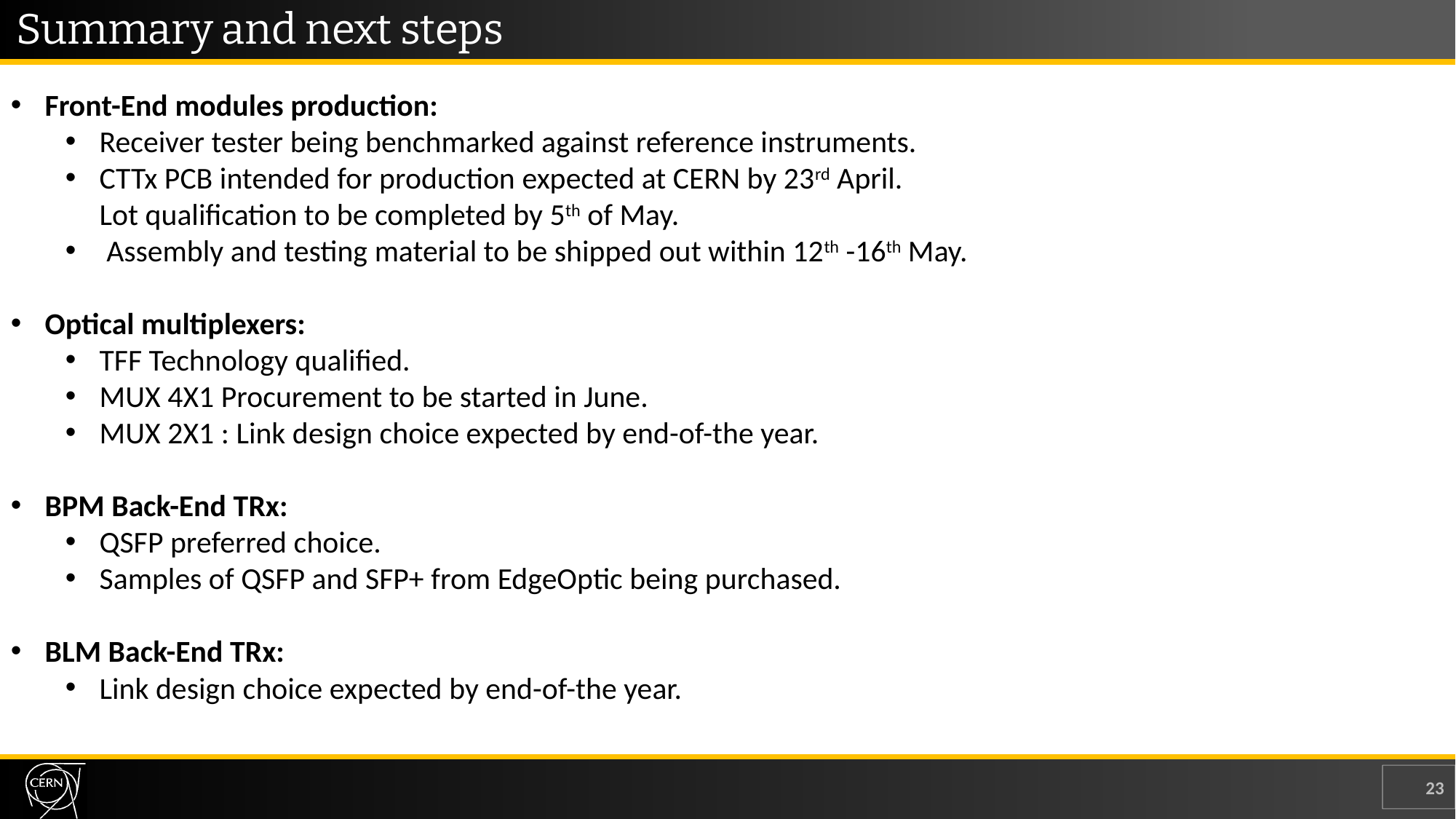

Summary and next steps
Front-End modules production:
Receiver tester being benchmarked against reference instruments.
CTTx PCB intended for production expected at CERN by 23rd April.
Lot qualification to be completed by 5th of May.
 Assembly and testing material to be shipped out within 12th -16th May.

Optical multiplexers:
TFF Technology qualified.
MUX 4X1 Procurement to be started in June.
MUX 2X1 : Link design choice expected by end-of-the year.

BPM Back-End TRx:
QSFP preferred choice.
Samples of QSFP and SFP+ from EdgeOptic being purchased.

BLM Back-End TRx:
Link design choice expected by end-of-the year.
23